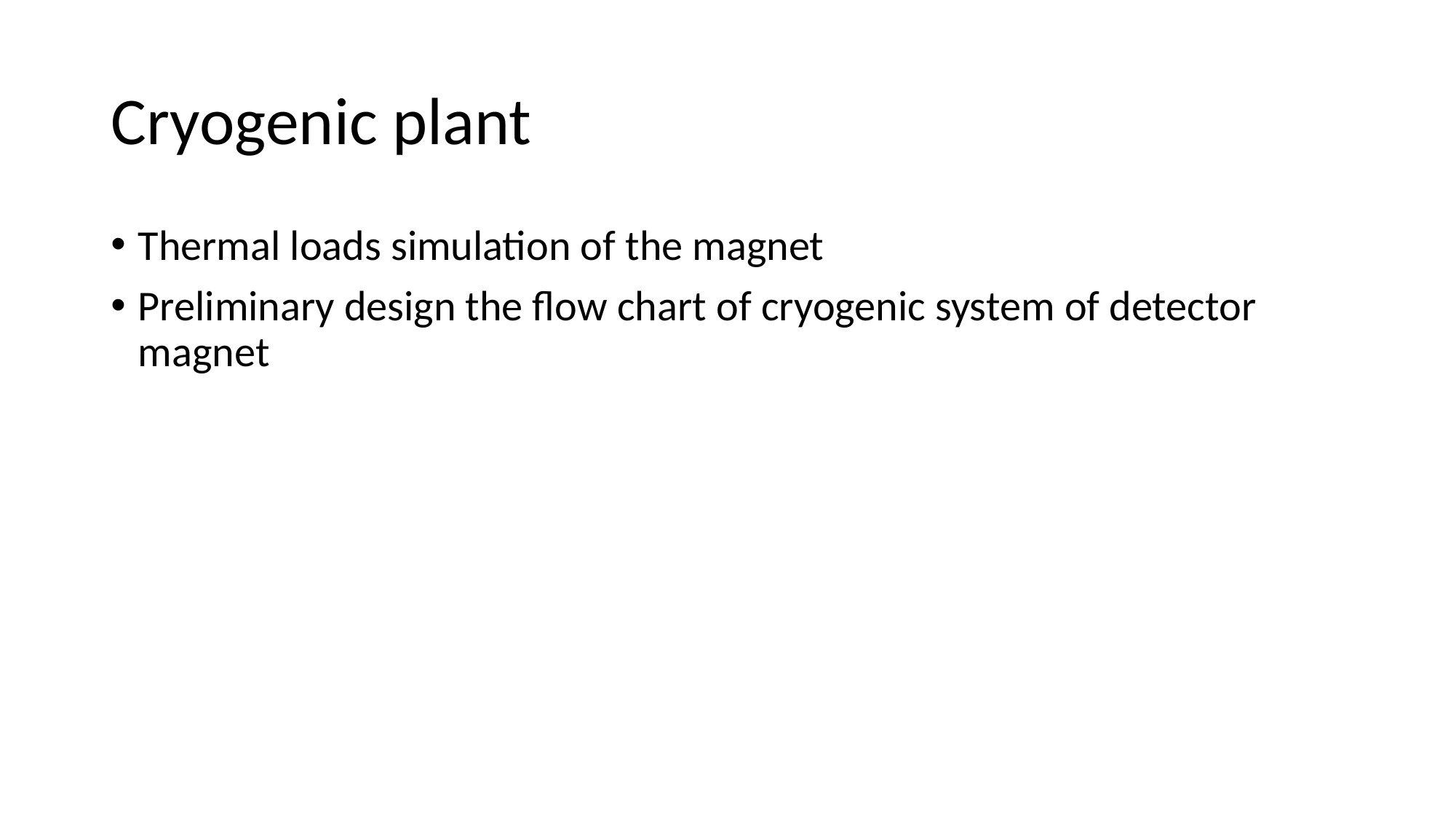

# Cryogenic plant
Thermal loads simulation of the magnet
Preliminary design the flow chart of cryogenic system of detector magnet